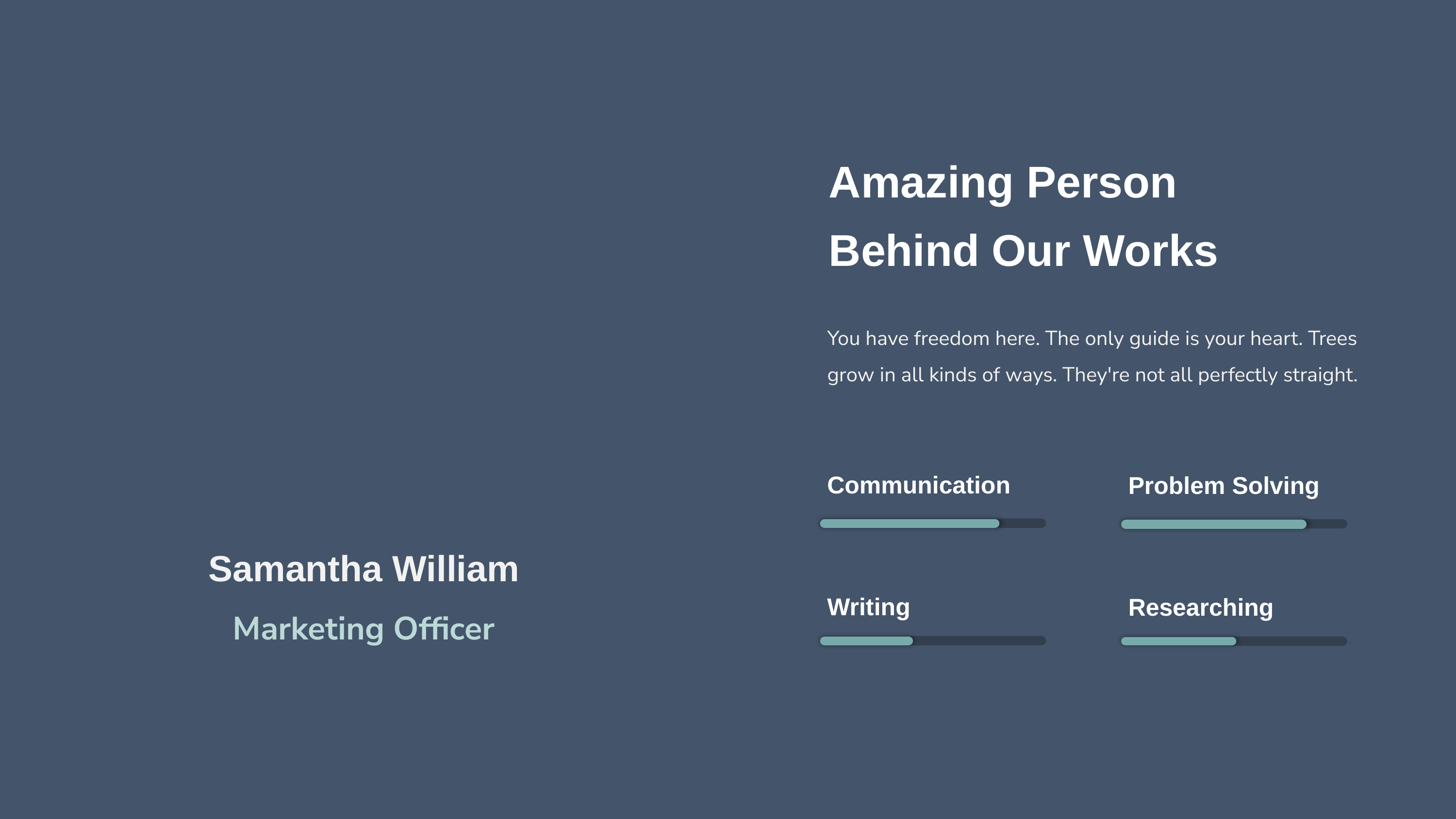

Amazing Person
Behind Our Works

You have freedom here. The only guide is your heart. Trees grow in all kinds of ways. They're not all perfectly straight.
Communication
Problem Solving

Samantha William
Writing
Researching
Marketing Officer